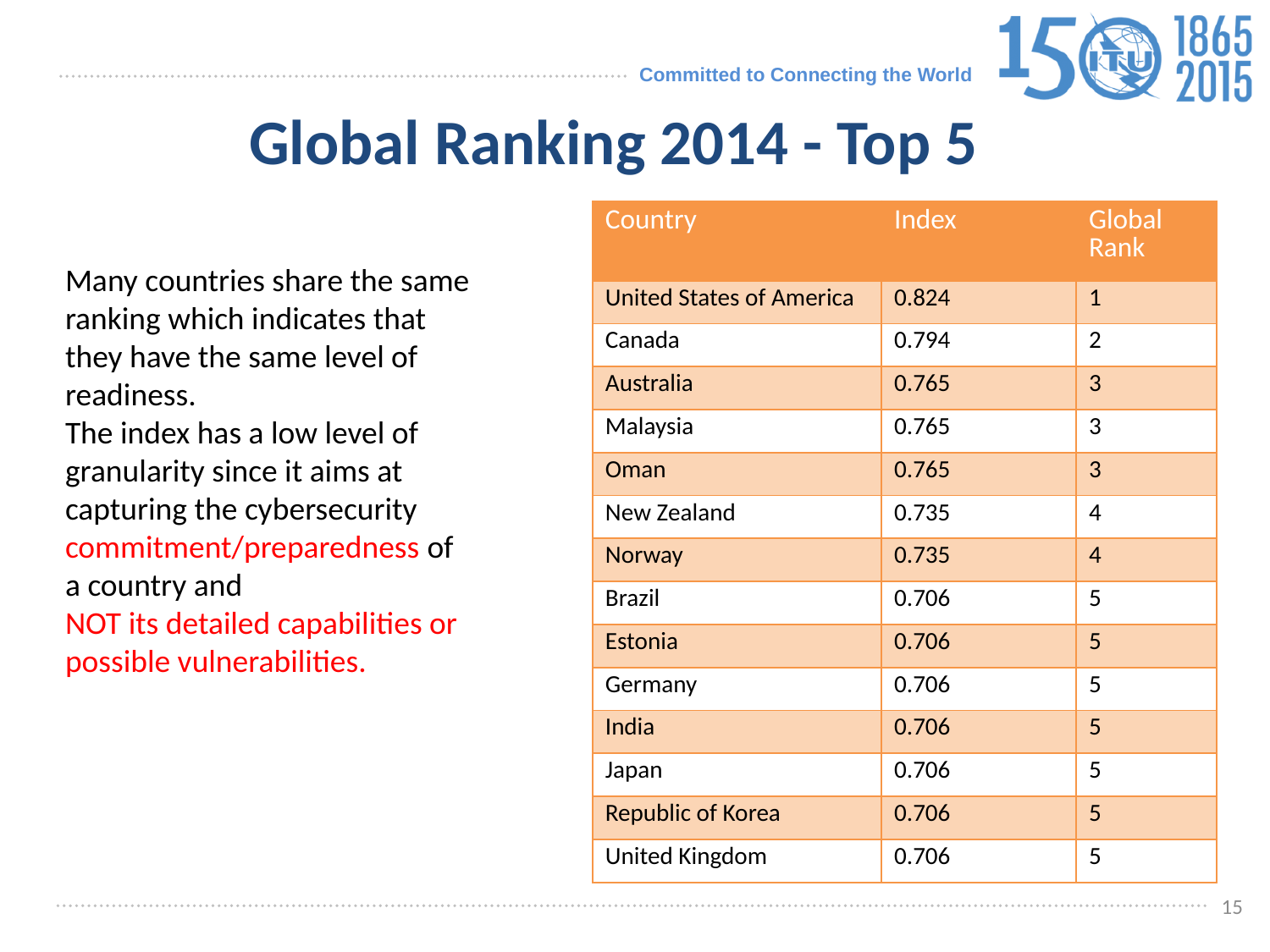

Global Ranking 2014 - Top 5
| Country | Index | Global Rank |
| --- | --- | --- |
| United States of America | 0.824 | 1 |
| Canada | 0.794 | 2 |
| Australia | 0.765 | 3 |
| Malaysia | 0.765 | 3 |
| Oman | 0.765 | 3 |
| New Zealand | 0.735 | 4 |
| Norway | 0.735 | 4 |
| Brazil | 0.706 | 5 |
| Estonia | 0.706 | 5 |
| Germany | 0.706 | 5 |
| India | 0.706 | 5 |
| Japan | 0.706 | 5 |
| Republic of Korea | 0.706 | 5 |
| United Kingdom | 0.706 | 5 |
Many countries share the same ranking which indicates that they have the same level of readiness.
The index has a low level of granularity since it aims at capturing the cybersecurity commitment/preparedness of a country and
NOT its detailed capabilities or possible vulnerabilities.

15